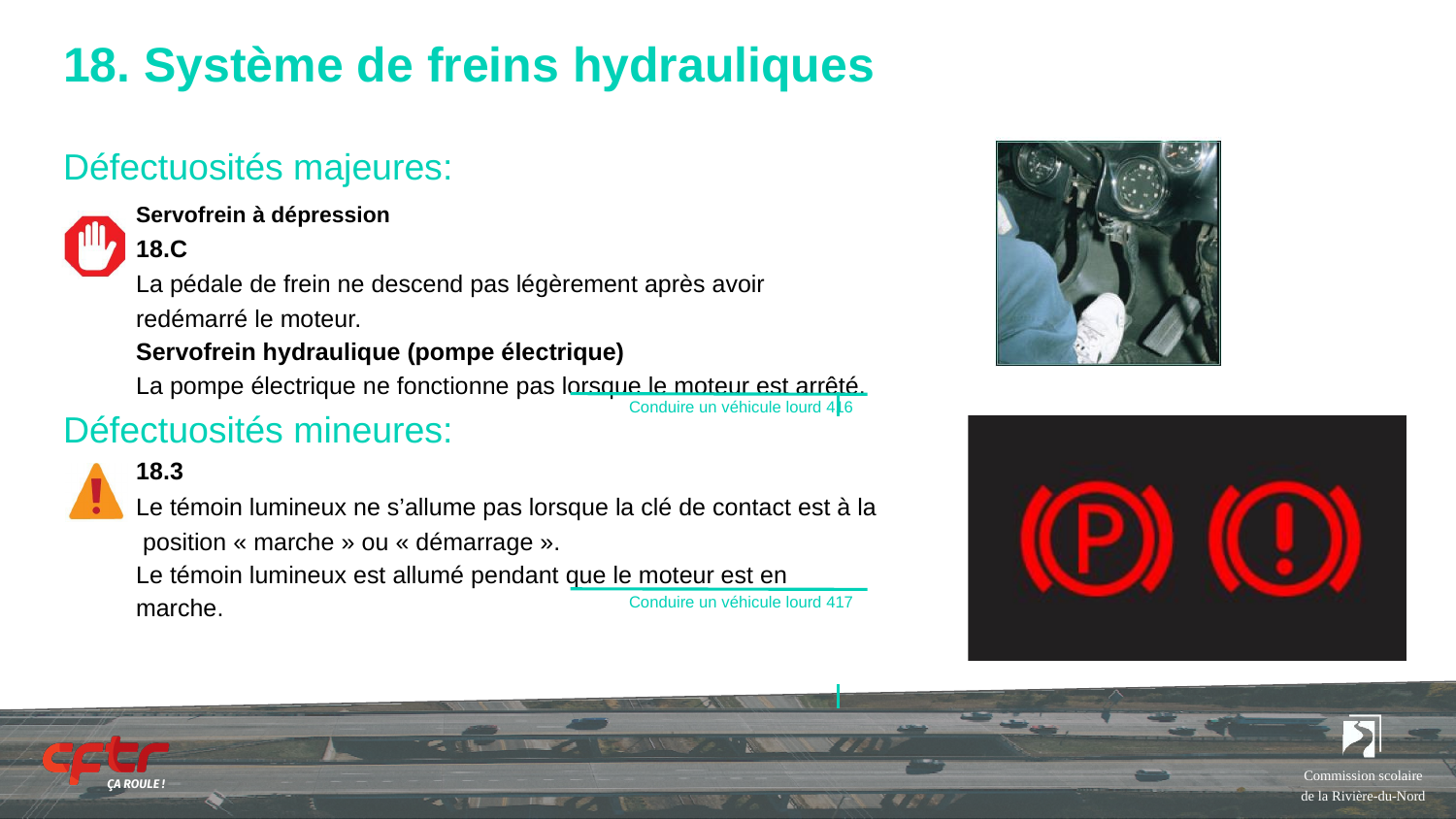

# 18. Système de freins hydrauliques
Défectuosités majeures:
Servofrein à dépression
18.C
La pédale de frein ne descend pas légèrement après avoir  redémarré le moteur.
Servofrein hydraulique (pompe électrique)
La pompe électrique ne fonctionne pas lorsque le moteur est arrêté.

Conduire un véhicule lourd 416
Défectuosités mineures:

18.3
Le témoin lumineux ne s’allume pas lorsque la clé de contact est à la  position « marche » ou « démarrage ».
Le témoin lumineux est allumé pendant que le moteur est en marche.

Conduire un véhicule lourd 417

Commission scolaire  de la Rivière-du-Nord
ÇA ROULE !